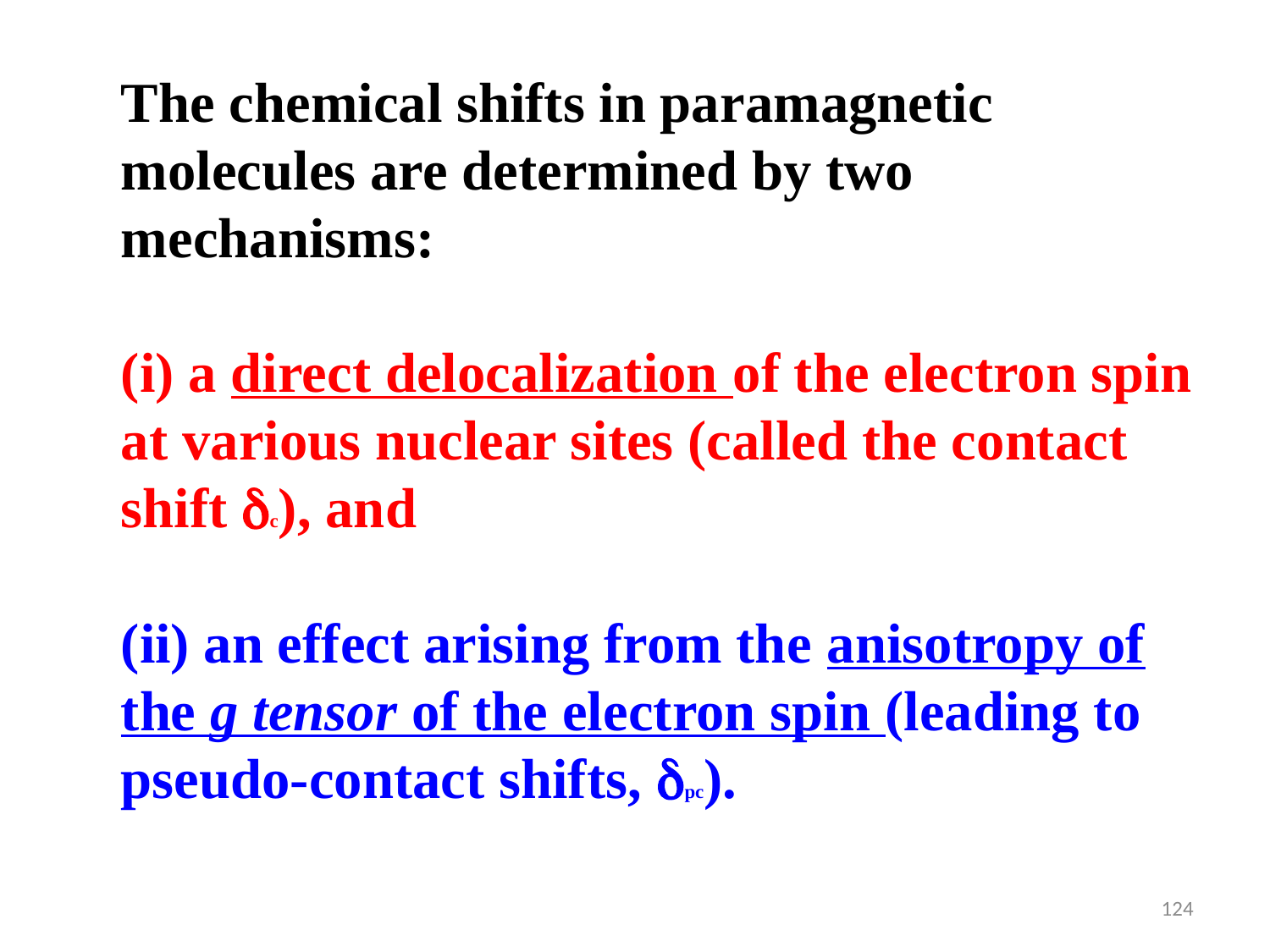

The chemical shifts in paramagnetic molecules are determined by two mechanisms:

(i) a direct delocalization of the electron spin at various nuclear sites (called the contact shift δc), and

(ii) an effect arising from the anisotropy of the g tensor of the electron spin (leading to pseudo-contact shifts, δpc).
124